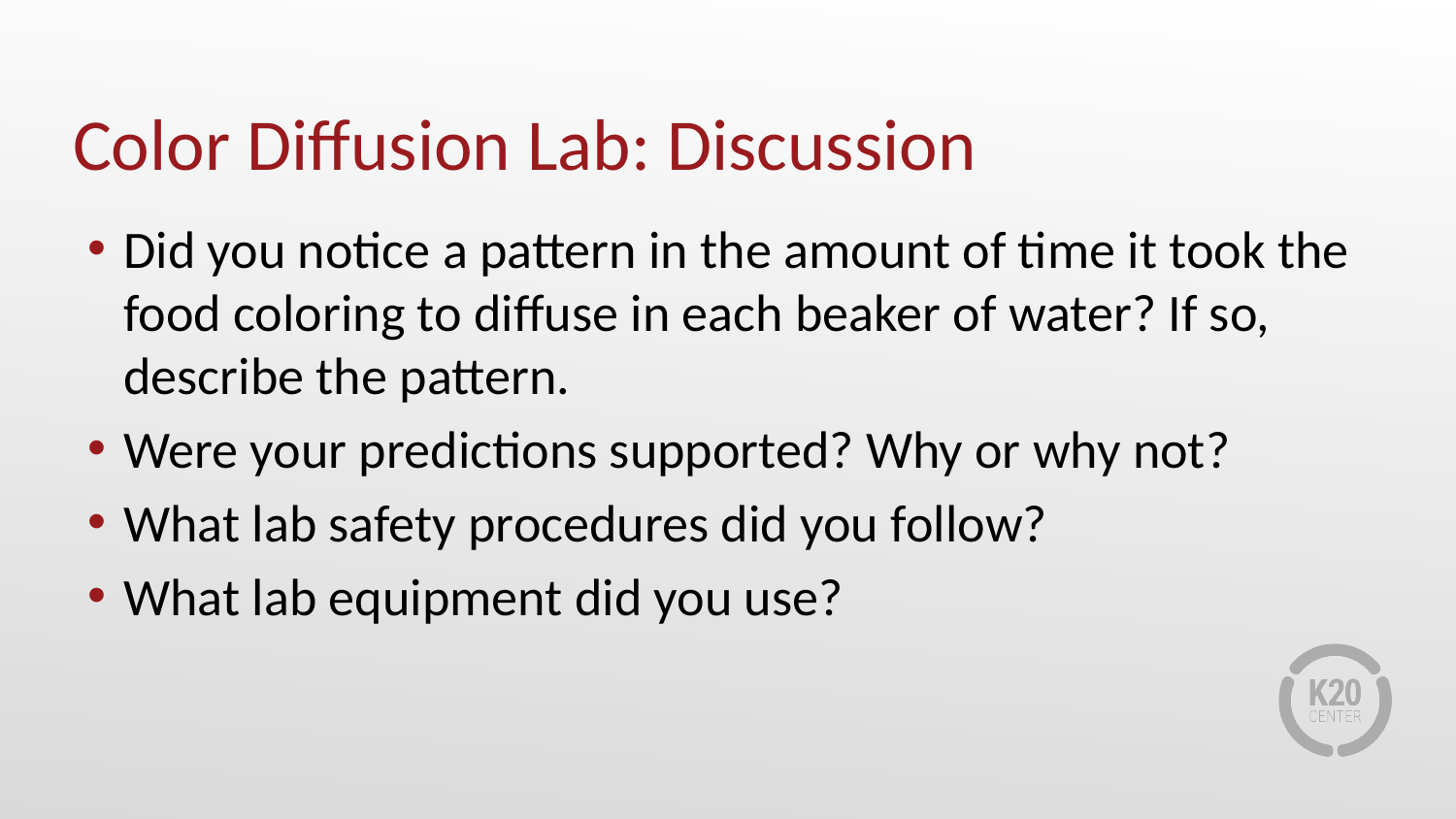

# Color Diffusion Lab: Discussion
Did you notice a pattern in the amount of time it took the food coloring to diffuse in each beaker of water? If so, describe the pattern.
Were your predictions supported? Why or why not?
What lab safety procedures did you follow?
What lab equipment did you use?